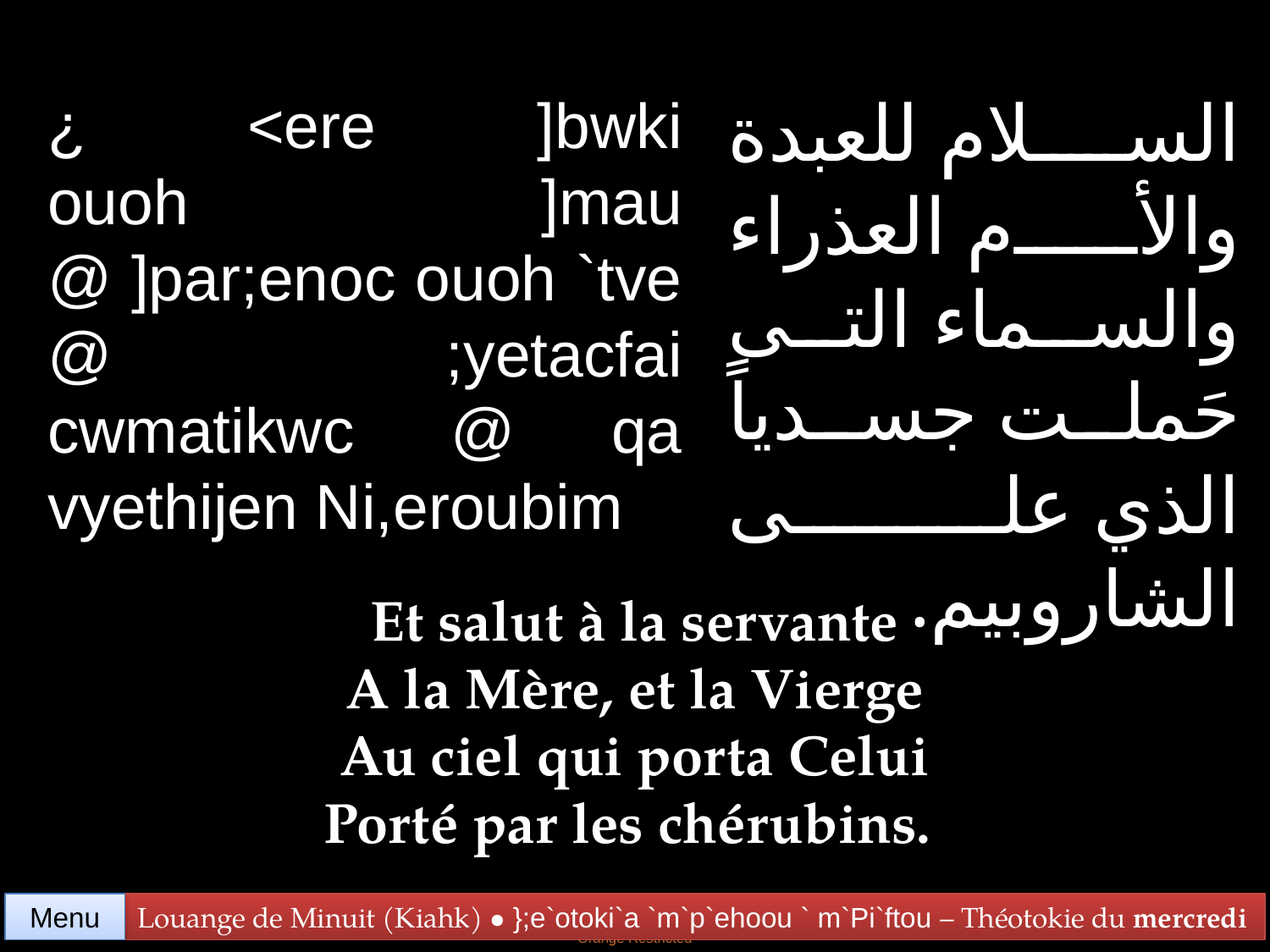

السلام للعبدة والأم العذراء والسماء التى حَملت جسدياً الذي على الشاروبيم.
¿ <ere ]bwki ouoh ]mau @ ]par;enoc ouoh `tve @ ;yetacfai cwmatikwc @ qa vyethijen Ni,eroubim

Et salut à la servante
A la Mère, et la Vierge
Au ciel qui porta Celui
Porté par les chérubins.
Menu
Louange de Minuit (Kiahk) • };e`otoki`a `m`p`ehoou ` m`Pi`ftou – Théotokie du mercredi